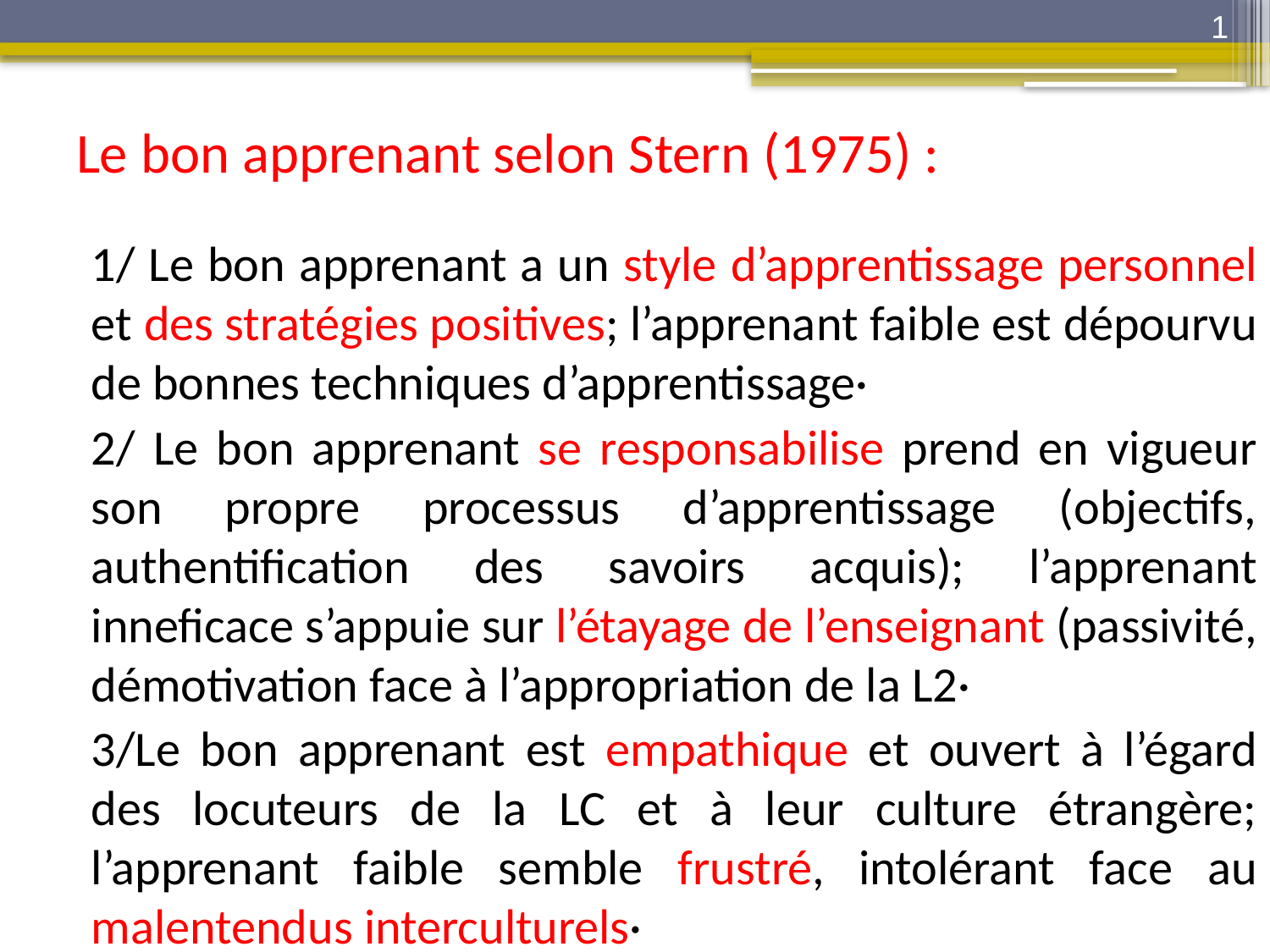

1
# Le bon apprenant selon Stern (1975) :
1/ Le bon apprenant a un style d’apprentissage personnel et des stratégies positives; l’apprenant faible est dépourvu de bonnes techniques d’apprentissage·
2/ Le bon apprenant se responsabilise prend en vigueur son propre processus d’apprentissage (objectifs, authentification des savoirs acquis); l’apprenant inneficace s’appuie sur l’étayage de l’enseignant (passivité, démotivation face à l’appropriation de la L2·
3/Le bon apprenant est empathique et ouvert à l’égard des locuteurs de la LC et à leur culture étrangère; l’apprenant faible semble frustré, intolérant face au malentendus interculturels·